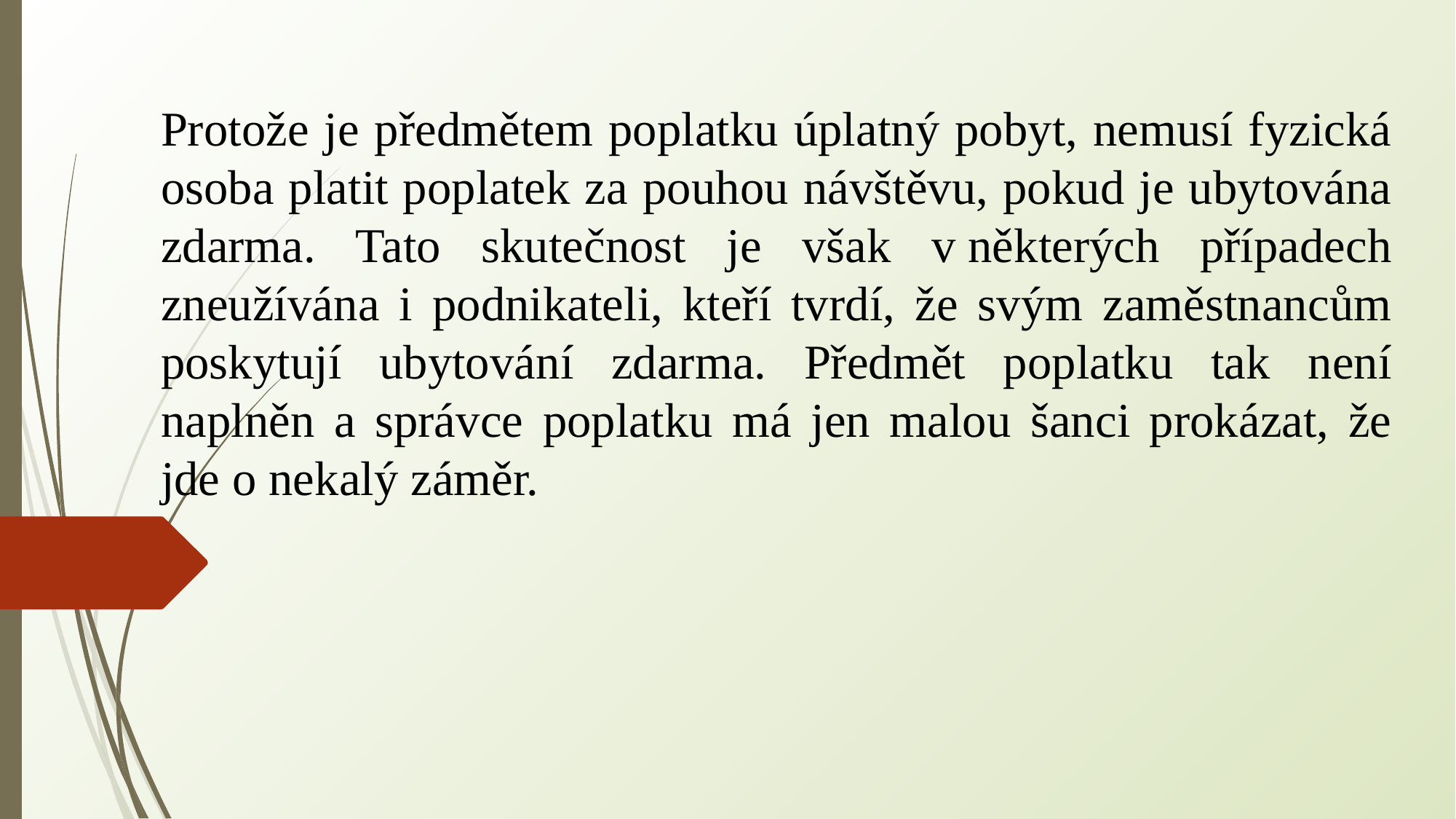

Protože je předmětem poplatku úplatný pobyt, nemusí fyzická osoba platit poplatek za pouhou návštěvu, pokud je ubytována zdarma. Tato skutečnost je však v některých případech zneužívána i podnikateli, kteří tvrdí, že svým zaměstnancům poskytují ubytování zdarma. Předmět poplatku tak není naplněn a správce poplatku má jen malou šanci prokázat, že jde o nekalý záměr.